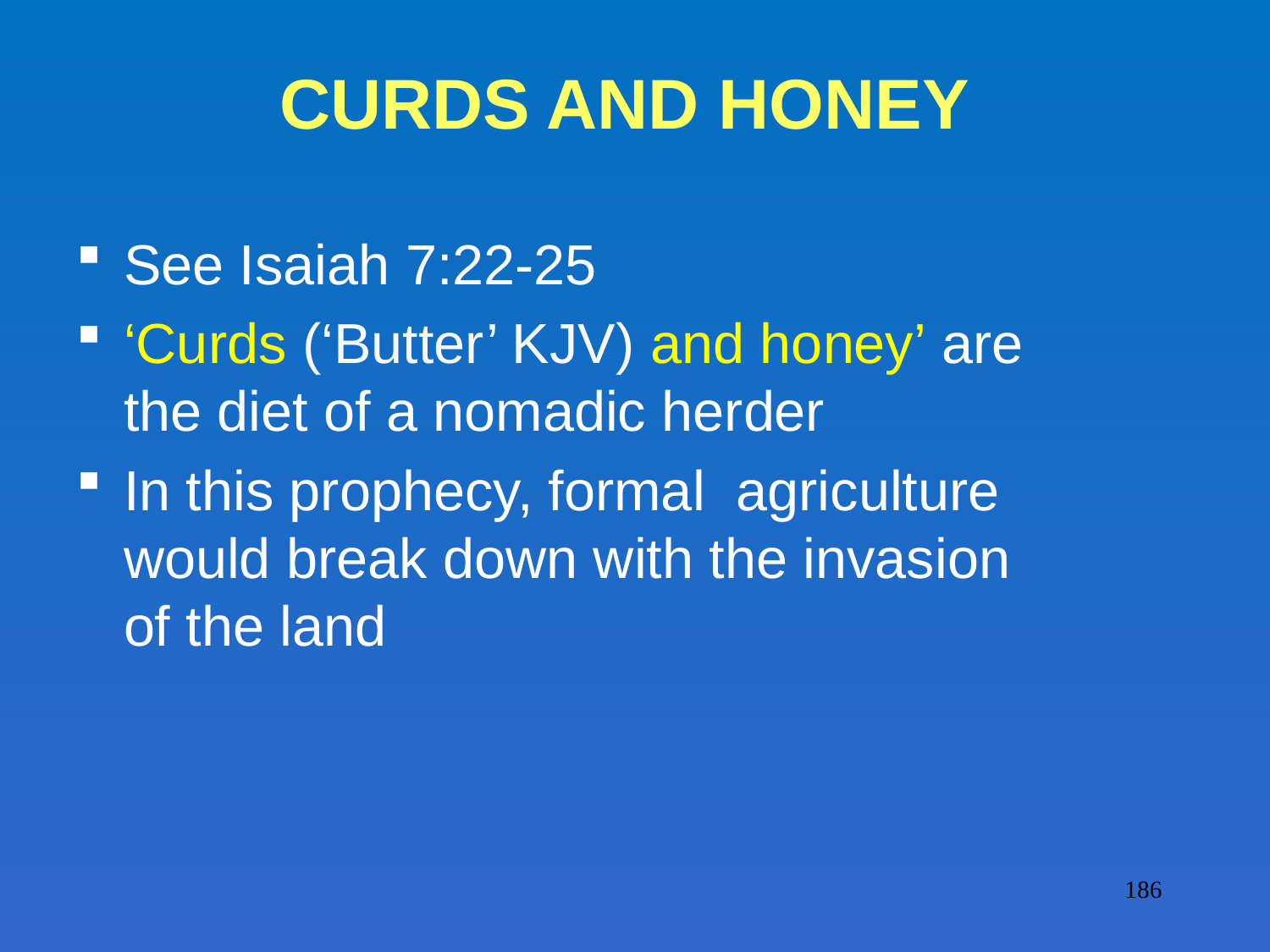

# CURDS AND HONEY
See Isaiah 7:22-25
‘Curds (‘Butter’ KJV) and honey’ are the diet of a nomadic herder
In this prophecy, formal  agriculture would break down with the invasion of the land
186